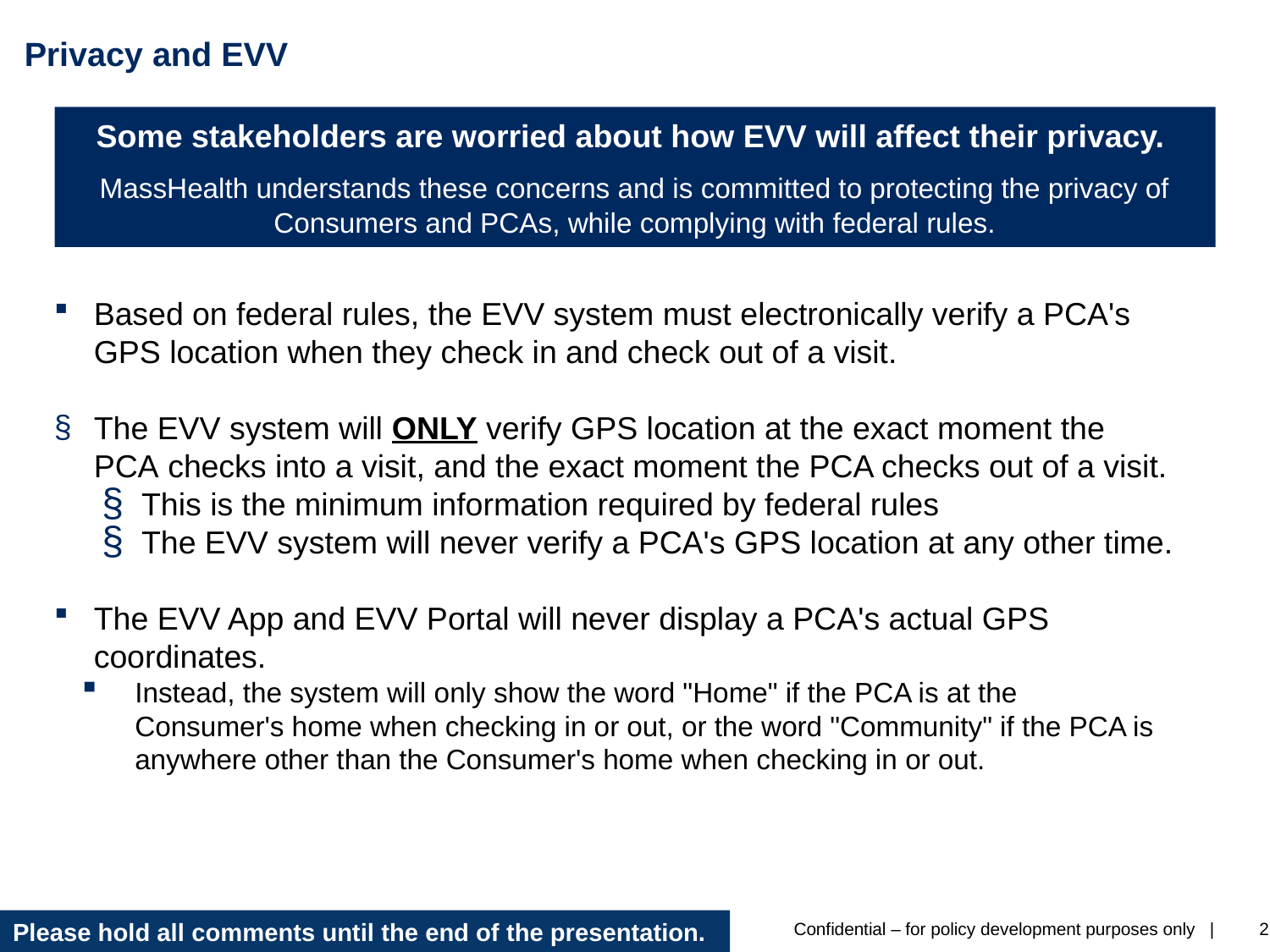

# Privacy and EVV
Some stakeholders are worried about how EVV will affect their privacy.

MassHealth understands these concerns and is committed to protecting the privacy of Consumers and PCAs, while complying with federal rules.
Based on federal rules, the EVV system must electronically verify a PCA's GPS location when they check in and check out of a visit.

The EVV system will ONLY verify GPS location at the exact moment the PCA checks into a visit, and the exact moment the PCA checks out of a visit.
This is the minimum information required by federal rules
The EVV system will never verify a PCA's GPS location at any other time.

The EVV App and EVV Portal will never display a PCA's actual GPS coordinates.
Instead, the system will only show the word "Home" if the PCA is at the Consumer's home when checking in or out, or the word "Community" if the PCA is anywhere other than the Consumer's home when checking in or out.
Please hold all comments until the end of the presentation.